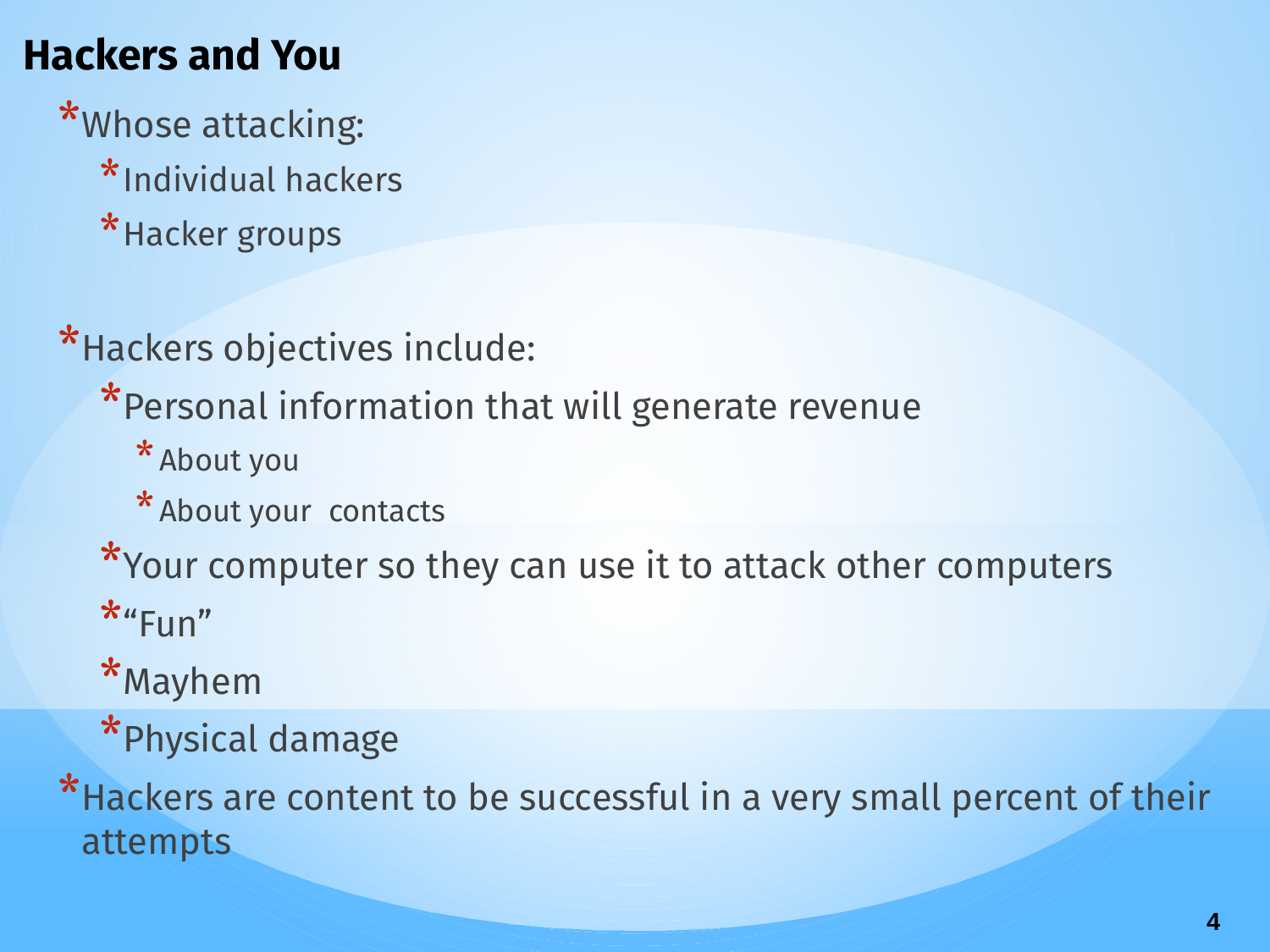

# Hackers and You
Whose attacking:
Individual hackers
Hacker groups

Hackers objectives include:
Personal information that will generate revenue
About you
About your  contacts
Your computer so they can use it to attack other computers
“Fun”
Mayhem
Physical damage
Hackers are content to be successful in a very small percent of their attempts